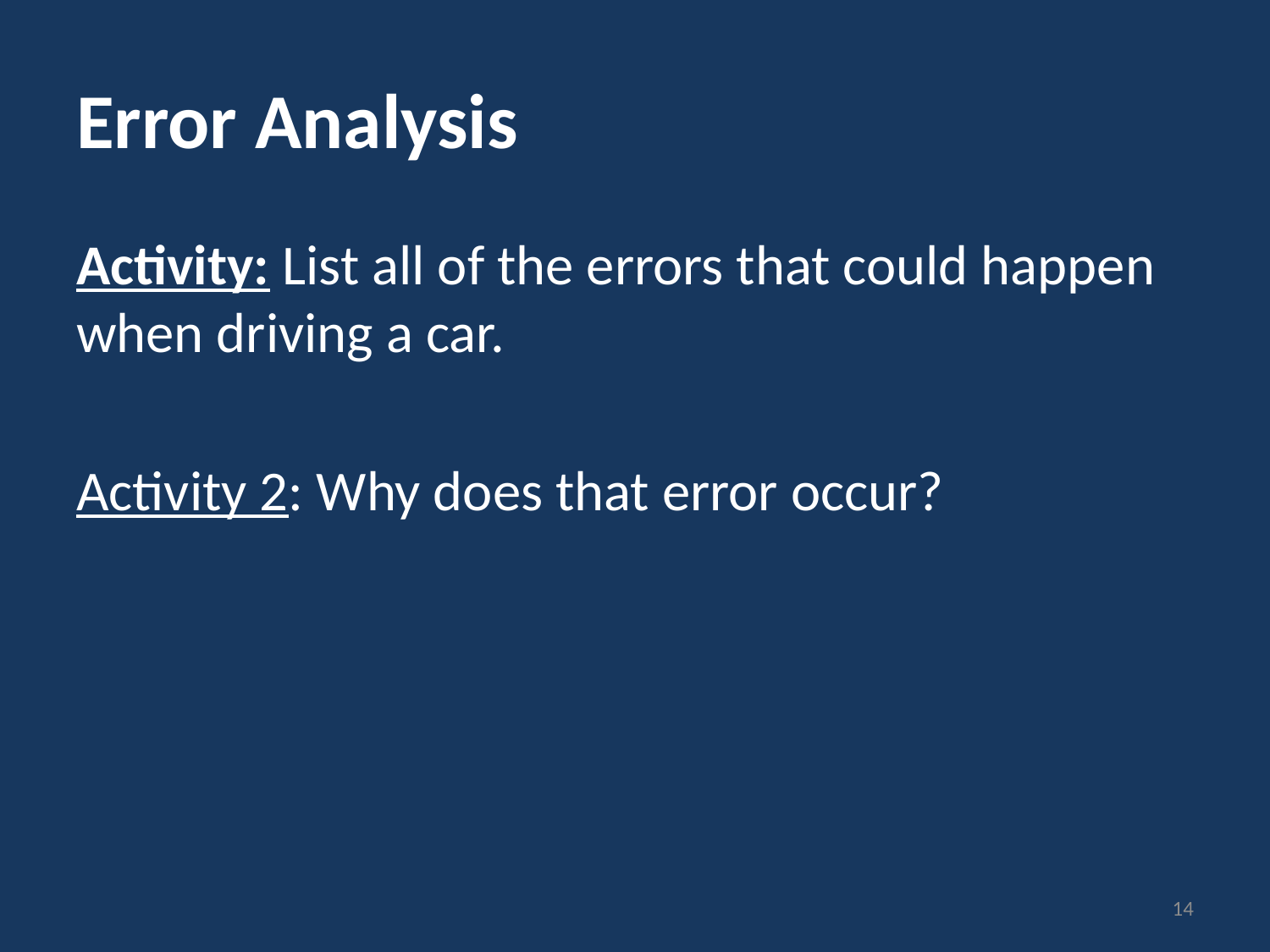

# Error Analysis
Activity: List all of the errors that could happen when driving a car.

Activity 2: Why does that error occur?

14